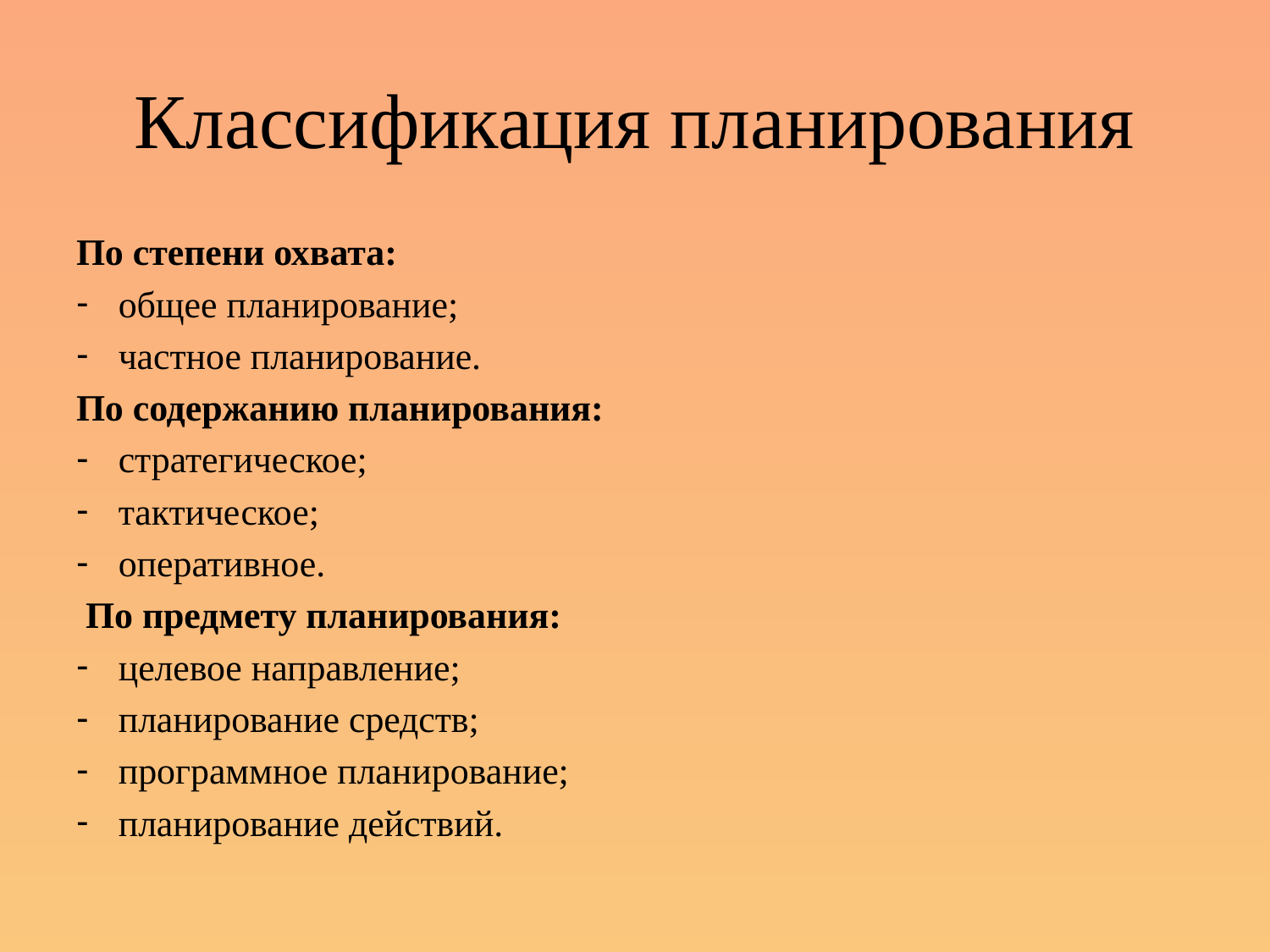

# Классификация планирования
По степени охвата:
общее планирование;
частное планирование.
По содержанию планирования:
стратегическое;
тактическое;
оперативное.
 По предмету планирования:
целевое направление;
планирование средств;
программное планирование;
планирование действий.